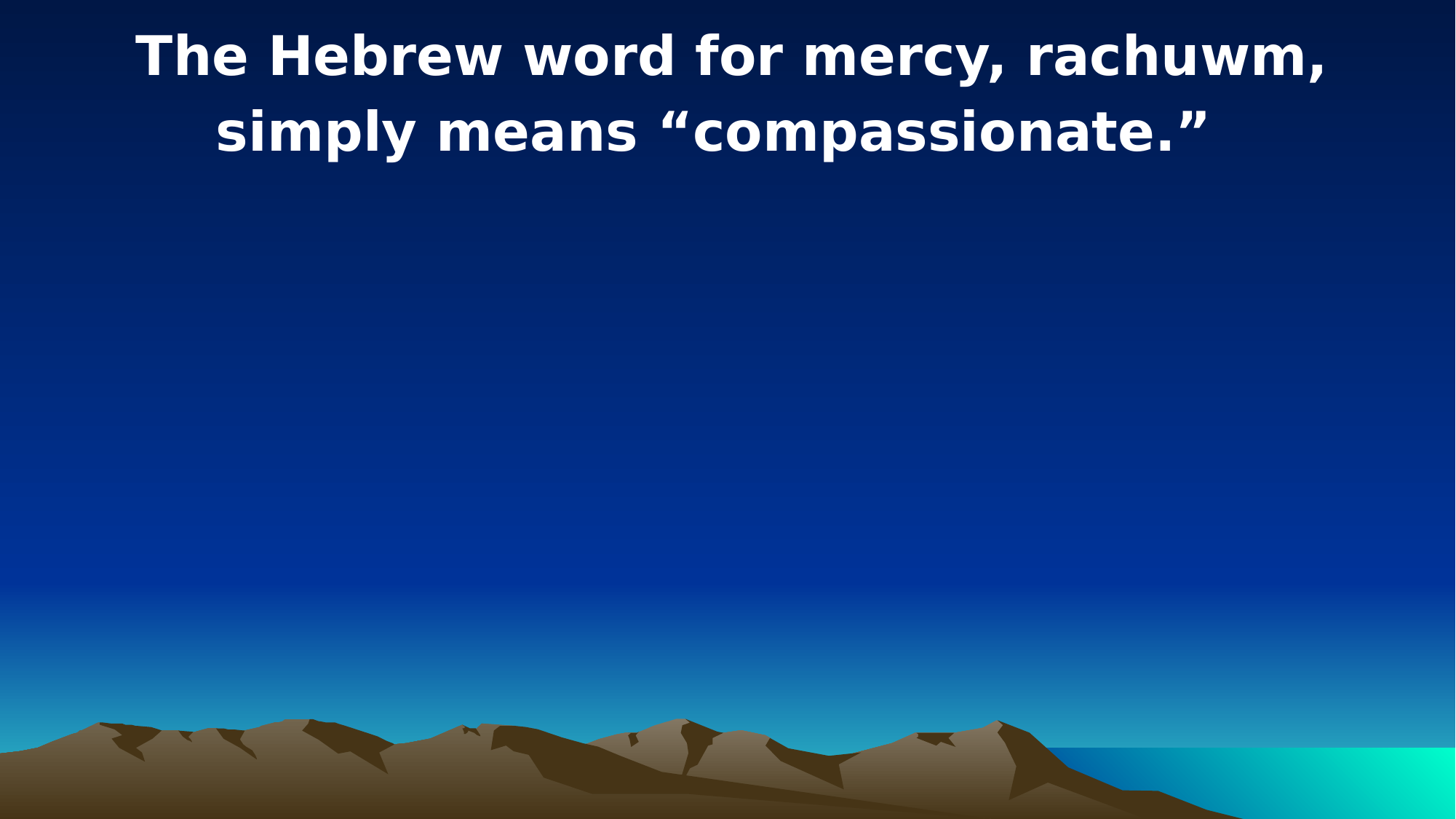

The Hebrew word for mercy, rachuwm, simply means “compassionate.”